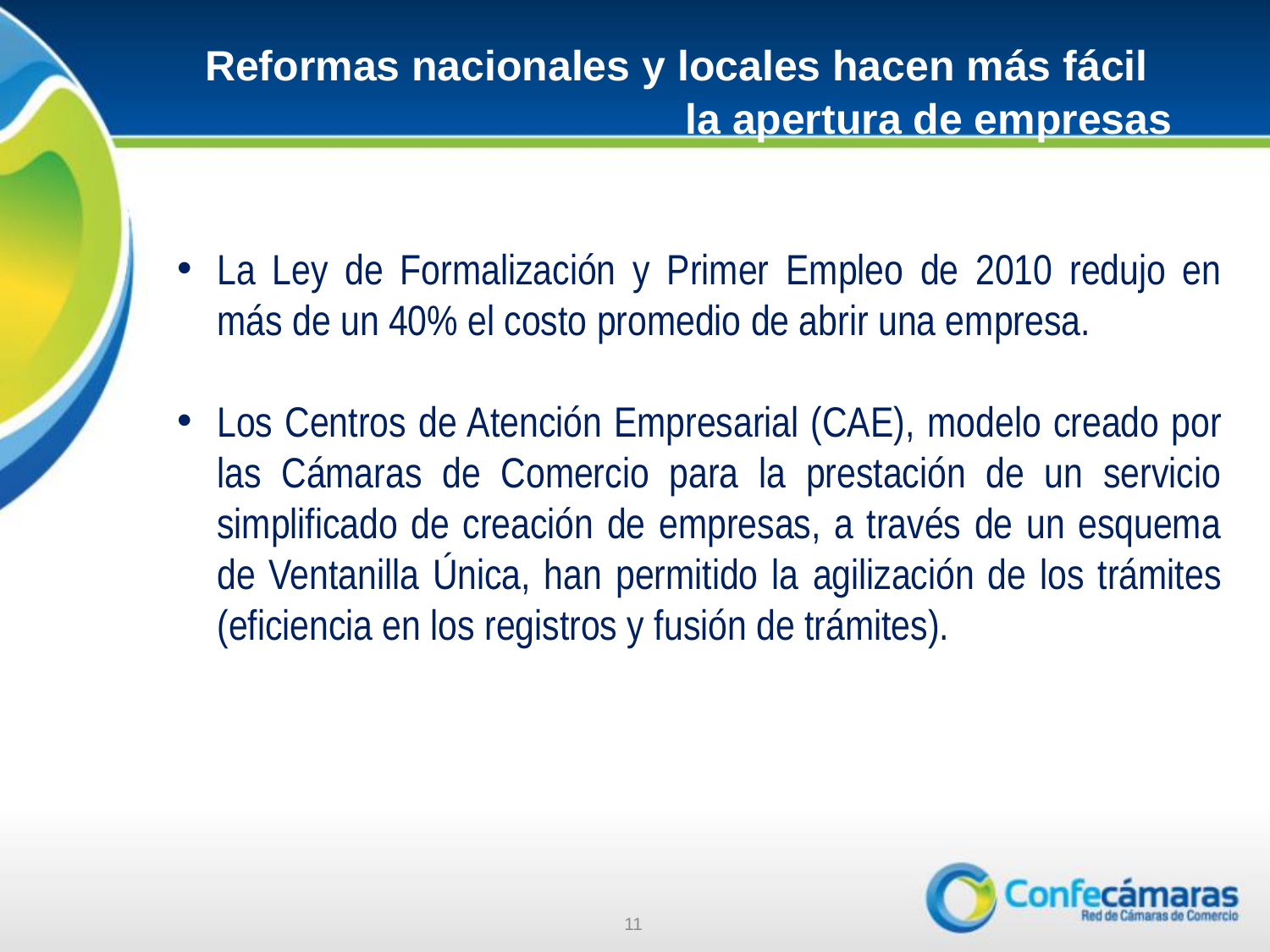

# Reformas nacionales y locales hacen más fácil   la apertura de empresas

La Ley de Formalización y Primer Empleo de 2010 redujo en más de un 40% el costo promedio de abrir una empresa.

Los Centros de Atención Empresarial (CAE), modelo creado por las Cámaras de Comercio para la prestación de un servicio simplificado de creación de empresas, a través de un esquema de Ventanilla Única, han permitido la agilización de los trámites (eficiencia en los registros y fusión de trámites).

11